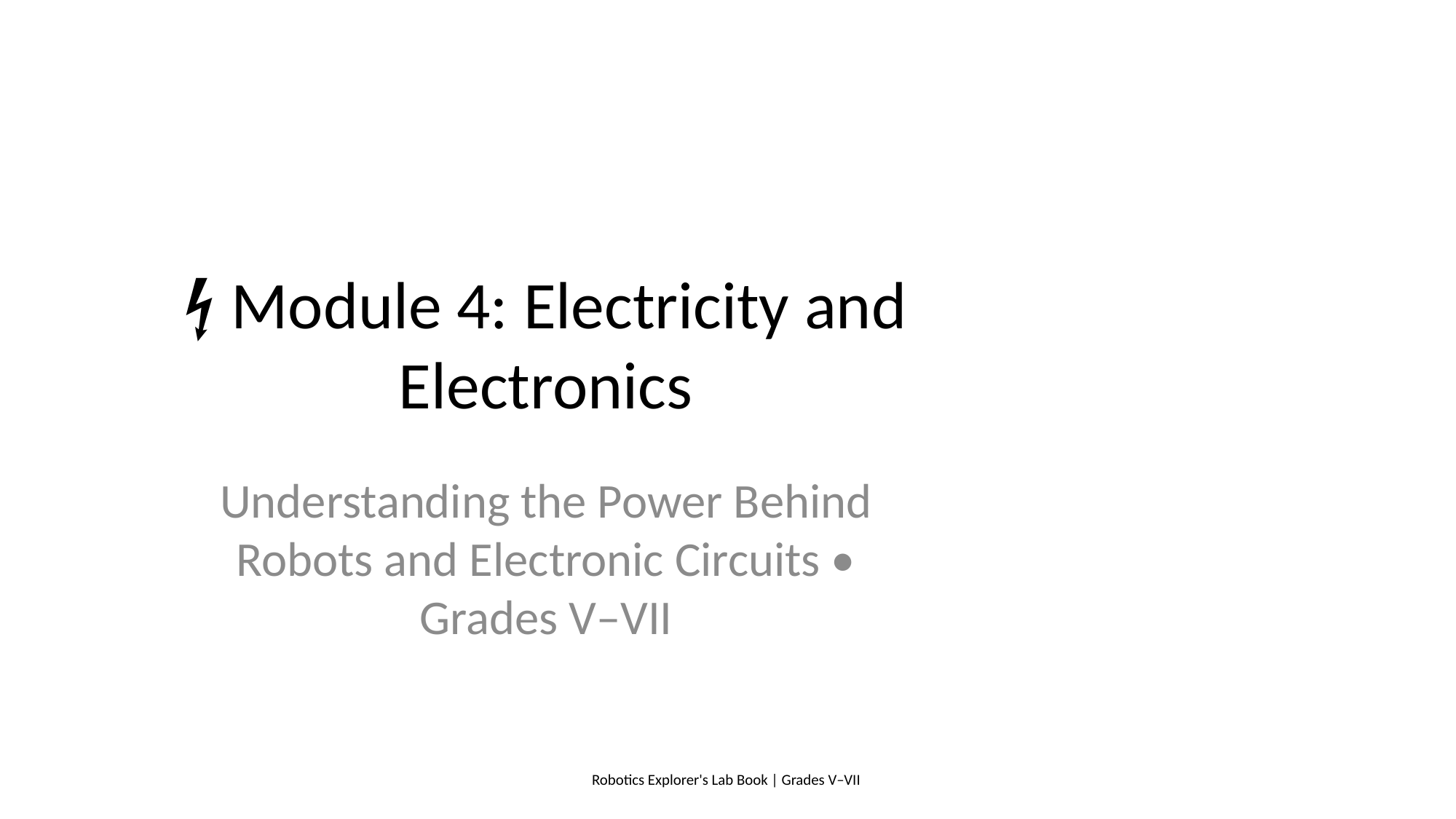

# ⚡ Module 4: Electricity and Electronics
Understanding the Power Behind Robots and Electronic Circuits • Grades V–VII
Robotics Explorer's Lab Book | Grades V–VII